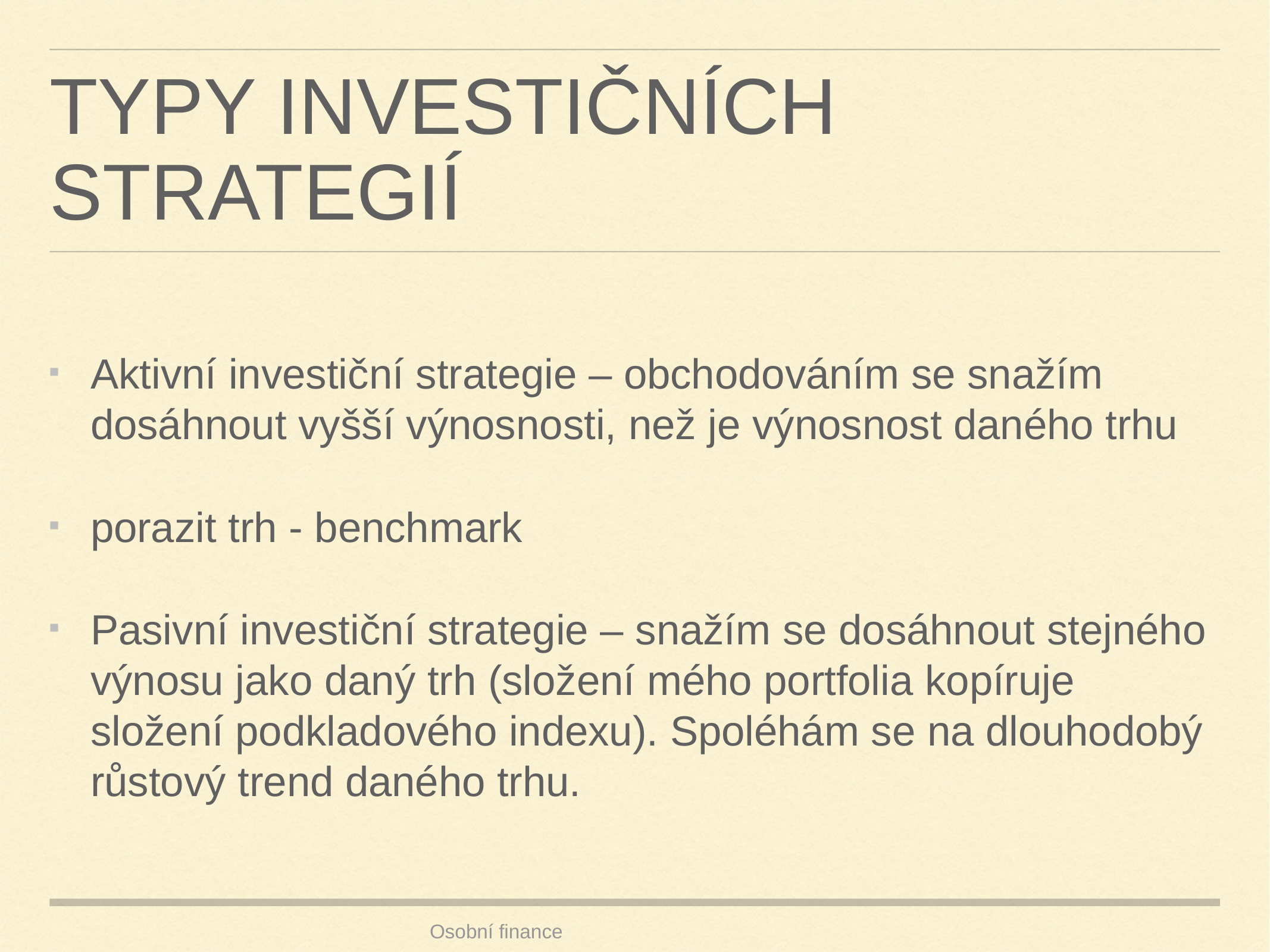

# Typy investičních strategií
Aktivní investiční strategie – obchodováním se snažím dosáhnout vyšší výnosnosti, než je výnosnost daného trhu
porazit trh - benchmark
Pasivní investiční strategie – snažím se dosáhnout stejného výnosu jako daný trh (složení mého portfolia kopíruje složení podkladového indexu). Spoléhám se na dlouhodobý růstový trend daného trhu.
Osobní finance